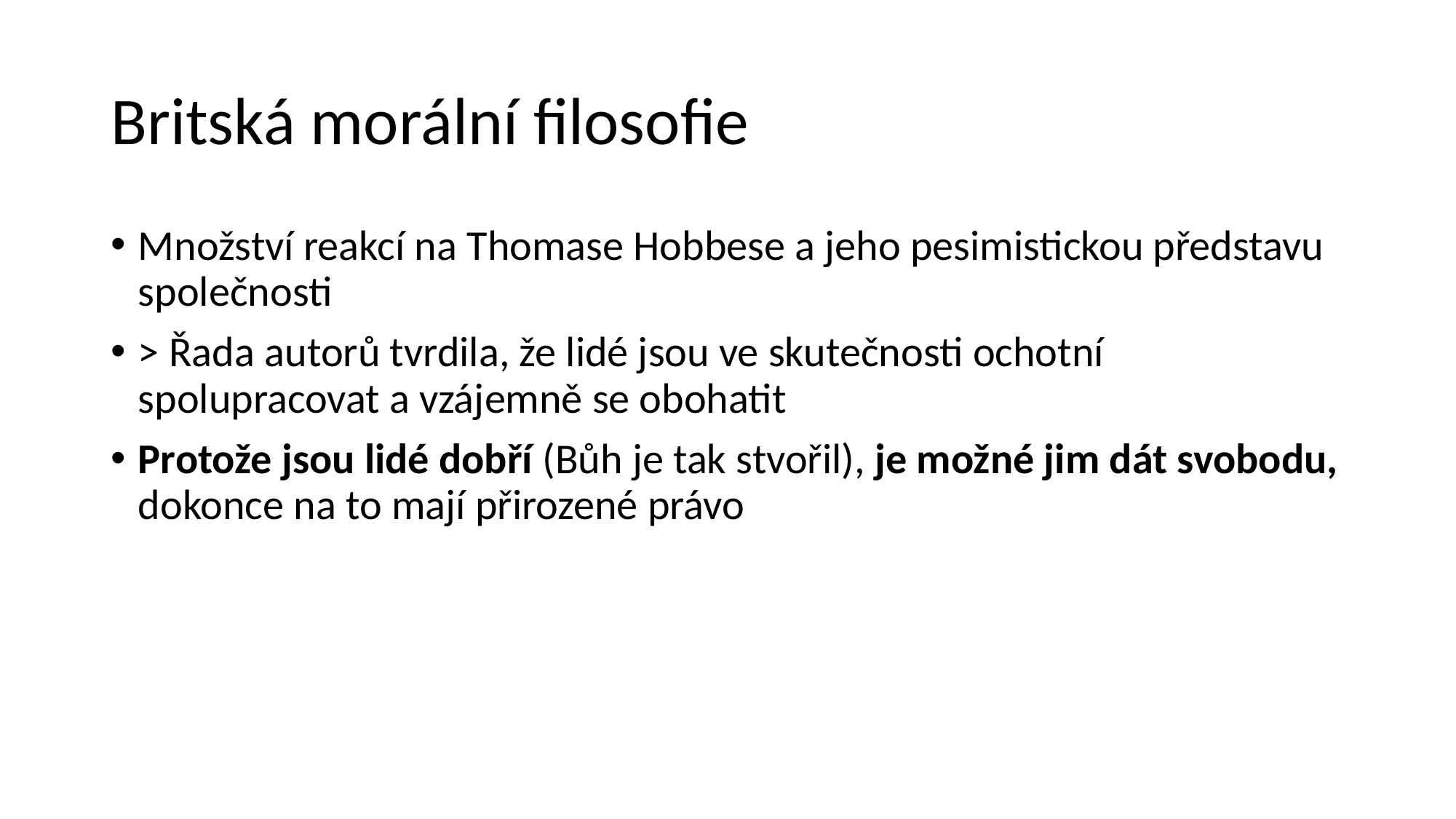

# Britská morální filosofie
Množství reakcí na Thomase Hobbese a jeho pesimistickou představu společnosti
> Řada autorů tvrdila, že lidé jsou ve skutečnosti ochotní spolupracovat a vzájemně se obohatit
Protože jsou lidé dobří (Bůh je tak stvořil), je možné jim dát svobodu, dokonce na to mají přirozené právo